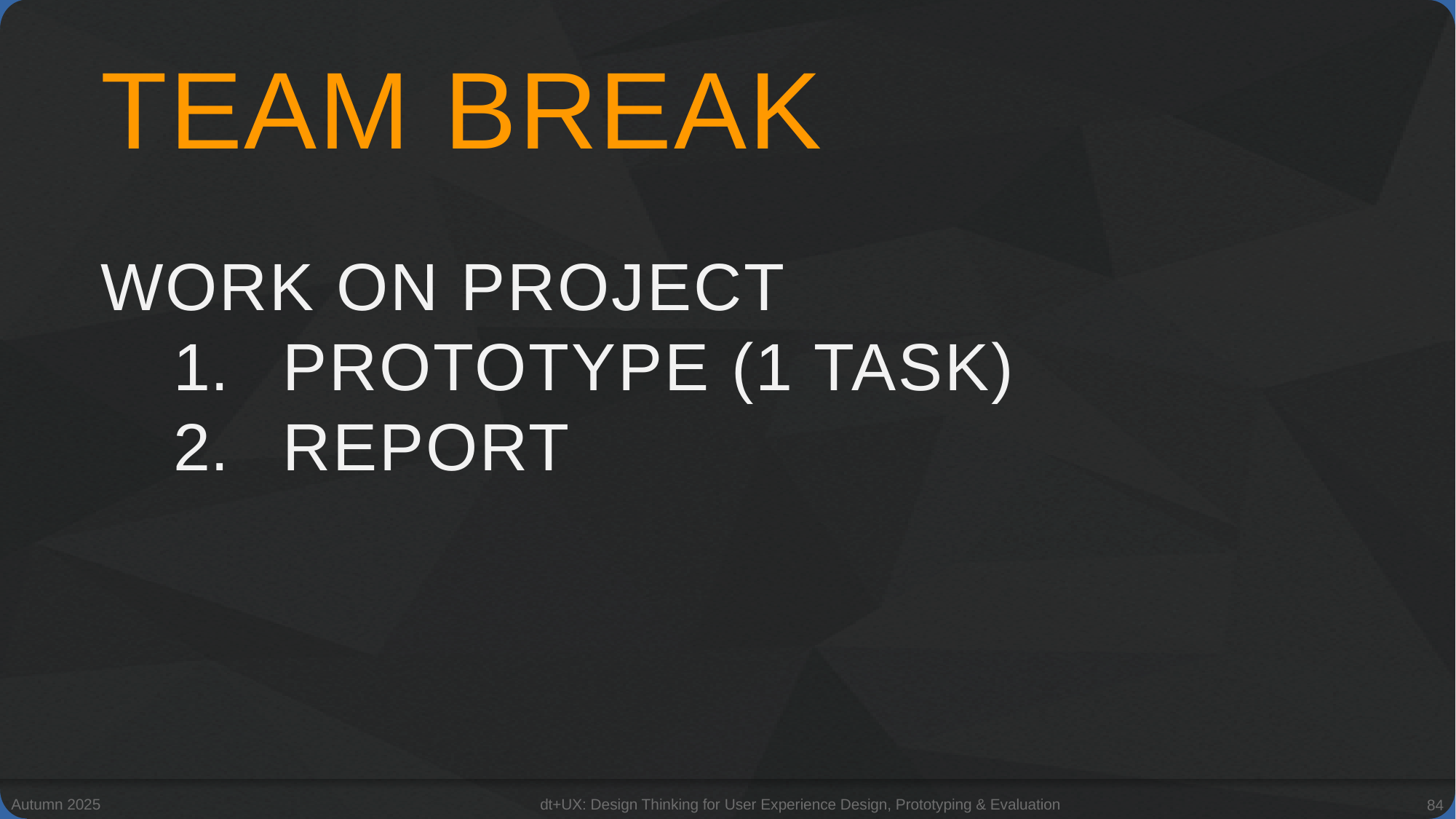

team break

work on PROJECT
PROTOTYPE (1 task)
report
Autumn 2025
dt+UX: Design Thinking for User Experience Design, Prototyping & Evaluation
84